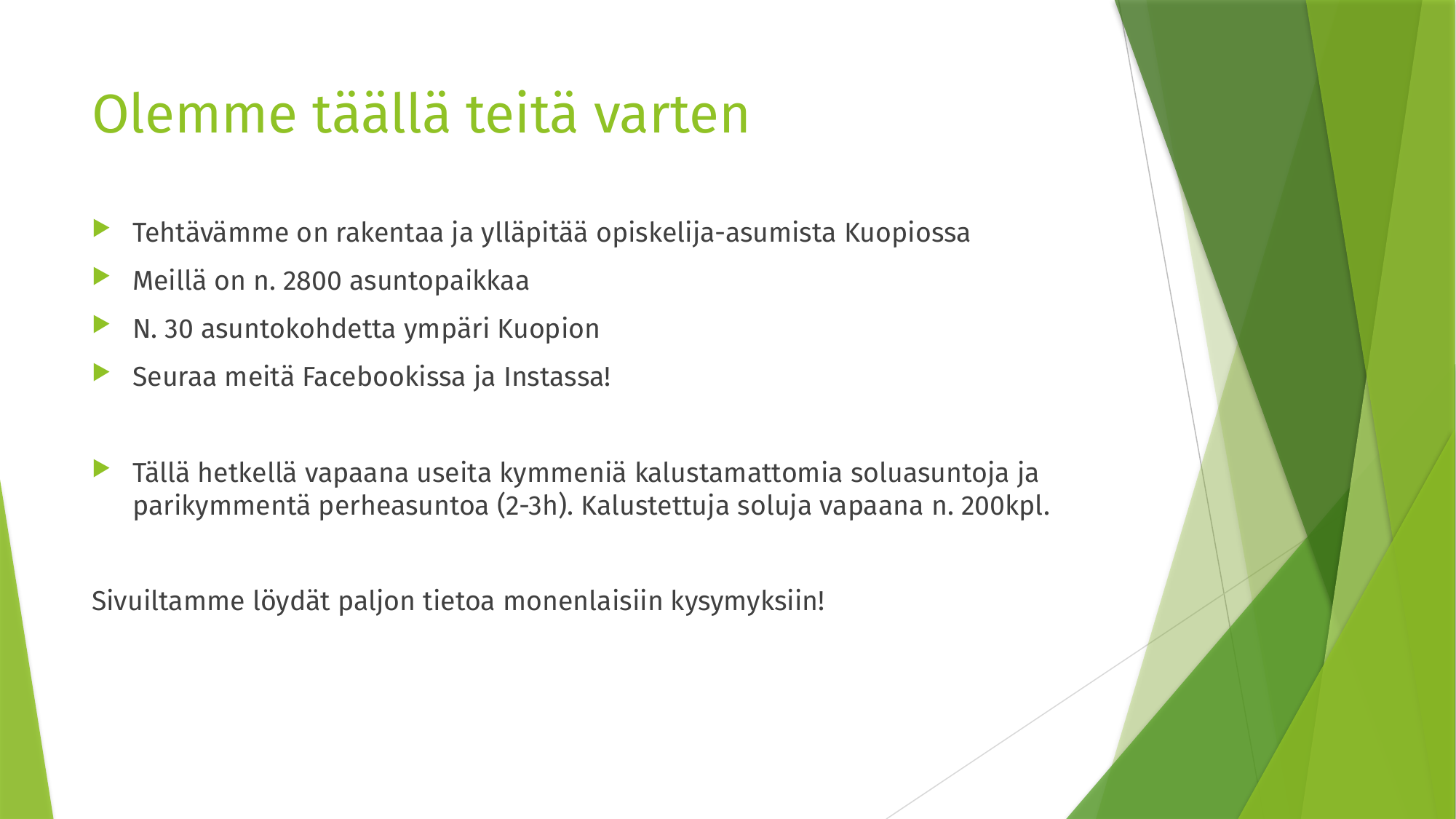

# Olemme täällä teitä varten
Tehtävämme on rakentaa ja ylläpitää opiskelija-asumista Kuopiossa
Meillä on n. 2800 asuntopaikkaa
N. 30 asuntokohdetta ympäri Kuopion
Seuraa meitä Facebookissa ja Instassa!

Tällä hetkellä vapaana useita kymmeniä kalustamattomia soluasuntoja ja parikymmentä perheasuntoa (2-3h). Kalustettuja soluja vapaana n. 200kpl.

Sivuiltamme löydät paljon tietoa monenlaisiin kysymyksiin!